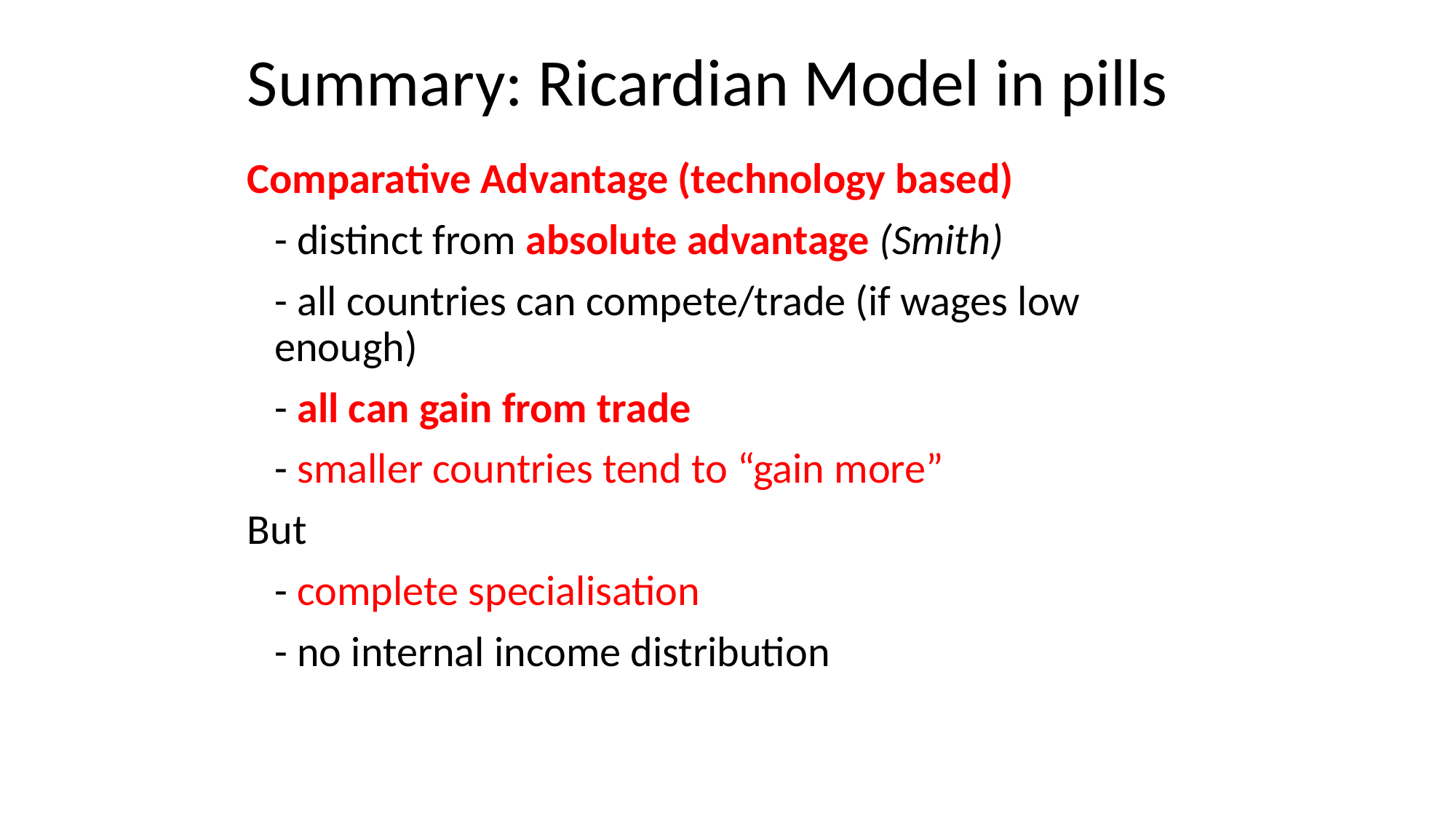

# Summary: Ricardian Model in pills
Comparative Advantage (technology based)
	- distinct from absolute advantage (Smith)
	- all countries can compete/trade (if wages low enough)
	- all can gain from trade
	- smaller countries tend to “gain more”
But
	- complete specialisation
	- no internal income distribution